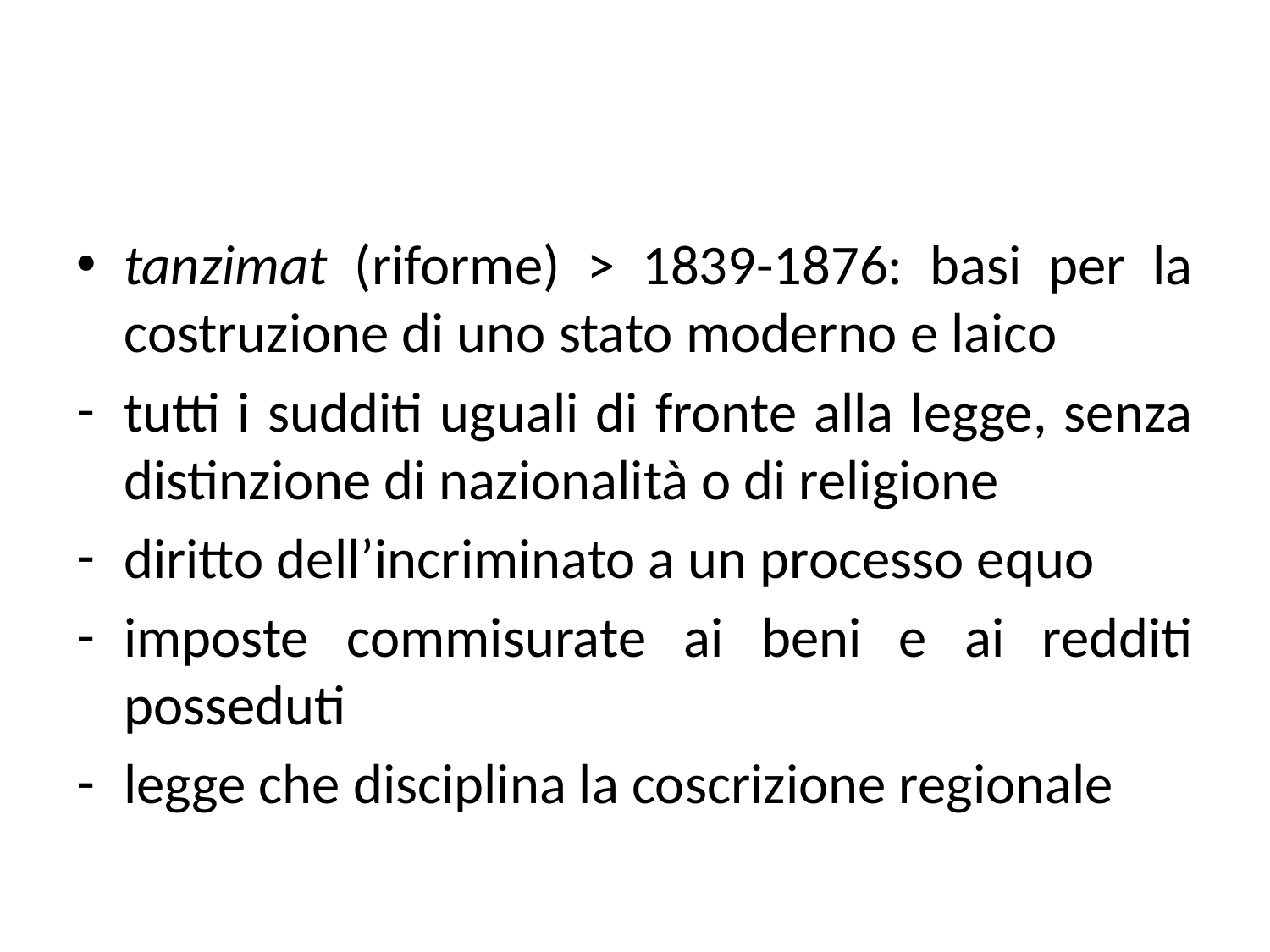

#
tanzimat (riforme) > 1839-1876: basi per la costruzione di uno stato moderno e laico
tutti i sudditi uguali di fronte alla legge, senza distinzione di nazionalità o di religione
diritto dell’incriminato a un processo equo
imposte commisurate ai beni e ai redditi posseduti
legge che disciplina la coscrizione regionale